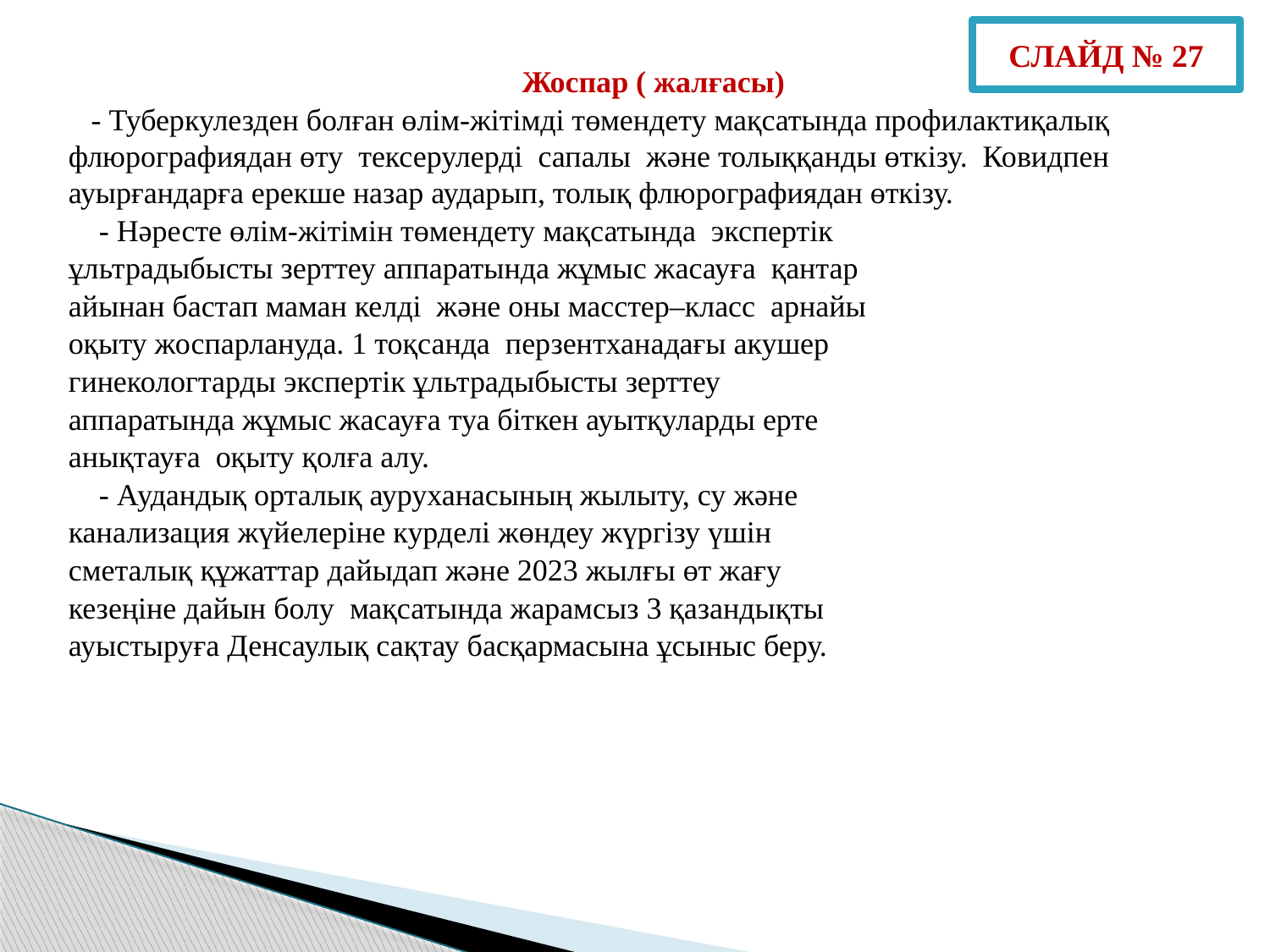

СЛАЙД № 27
         Жоспар ( жалғасы)
   - Туберкулезден болған өлім-жітімді төмендету мақсатында профилактиқалық  флюрографиядан өту  тексерулерді  сапалы  және толыққанды өткізу.  Ковидпен  ауырғандарға ерекше назар аударып, толық флюрографиядан өткізу.
    - Нәресте өлім-жітімін төмендету мақсатында  экспертік
ұльтрадыбысты зерттеу аппаратында жұмыс жасауға  қантар
айынан бастап маман келді  және оны масстер–класс  арнайы
оқыту жоспарлануда. 1 тоқсанда  перзентханадағы акушер
гинекологтарды экспертік ұльтрадыбысты зерттеу
аппаратында жұмыс жасауға туа біткен ауытқуларды ерте
анықтауға  оқыту қолға алу.
    - Аудандық орталық ауруханасының жылыту, су және
канализация жүйелеріне курделі жөндеу жүргізу үшін
сметалық құжаттар дайыдап және 2023 жылғы өт жағу
кезеңіне дайын болу  мақсатында жарамсыз 3 қазандықты
ауыстыруға Денсаулық сақтау басқармасына ұсыныс беру.